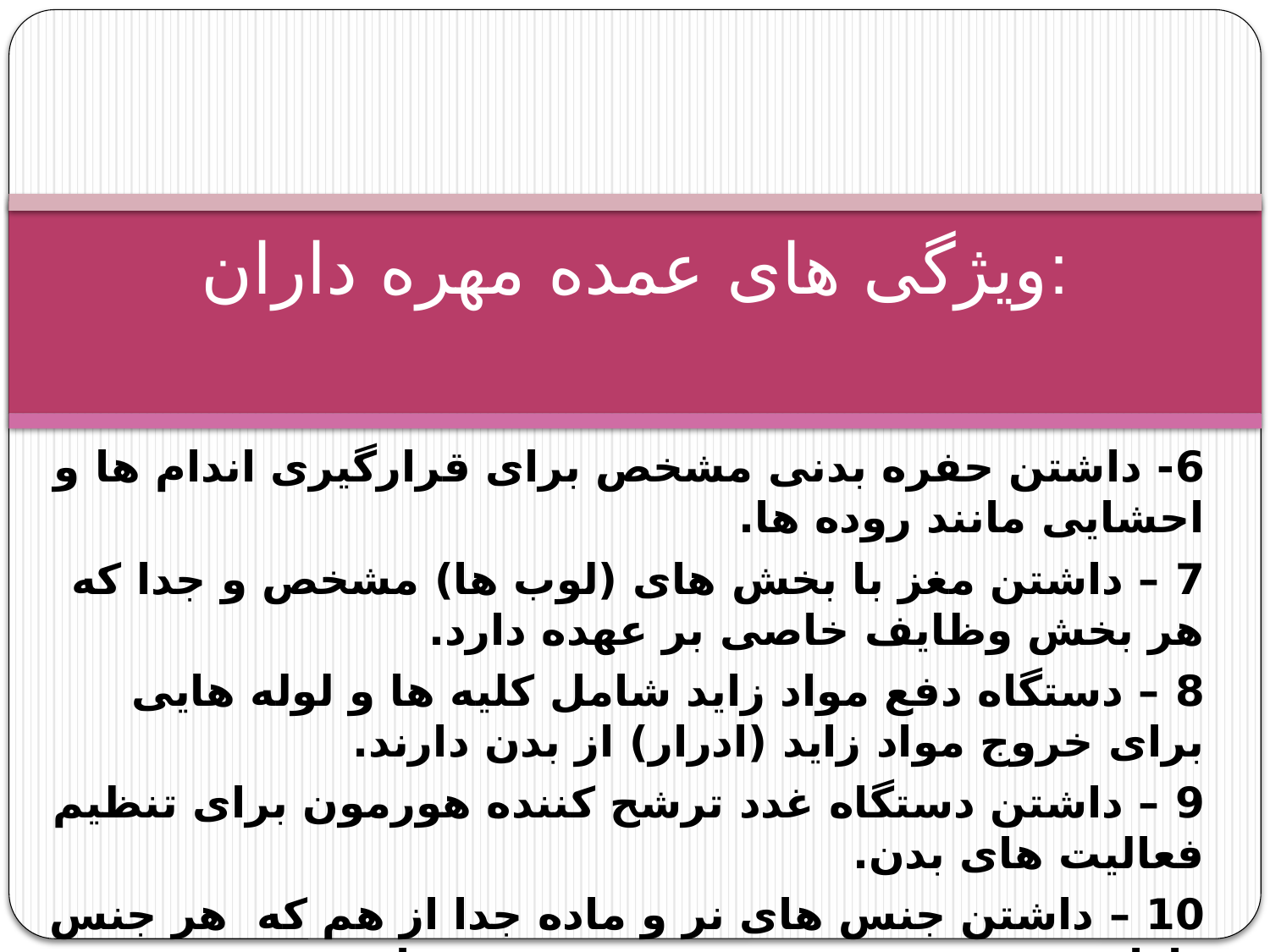

# ویژگی های عمده مهره داران:
6- داشتن حفره بدنی مشخص برای قرارگیری اندام ها و احشایی مانند روده ها.
7 – داشتن مغز با بخش های (لوب ها) مشخص و جدا که هر بخش وظایف خاصی بر عهده دارد.
8 – دستگاه دفع مواد زاید شامل کلیه ها و لوله هایی برای خروج مواد زاید (ادرار) از بدن دارند.
9 – داشتن دستگاه غدد ترشح کننده هورمون برای تنظیم فعالیت های بدن.
10 – داشتن جنس های نر و ماده جدا از هم که  هر جنس دارای غدد جنسی به صورت جفت می باشد.